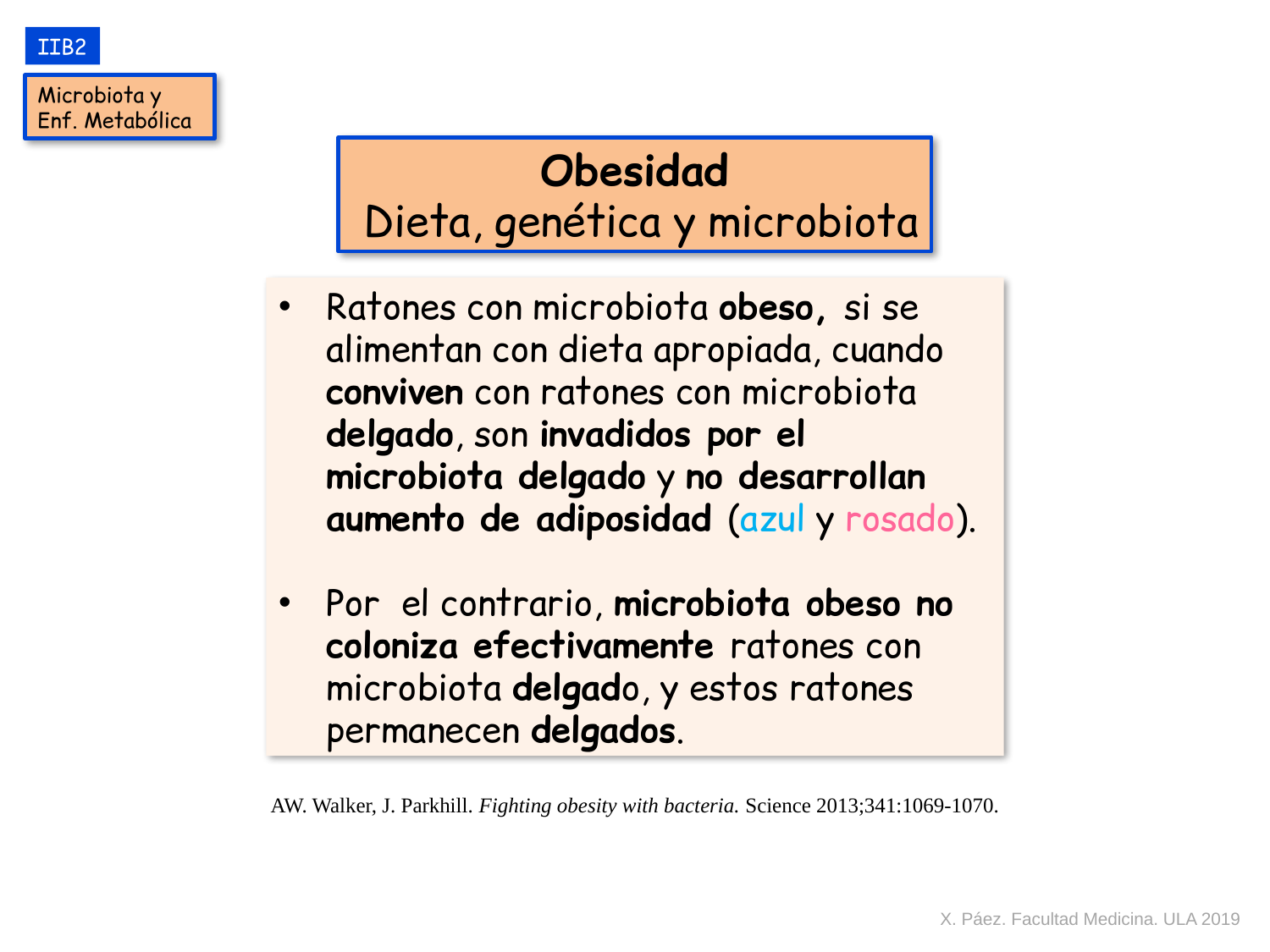

IIB2
Microbiota y Enf. Metabólica
Obesidad
 Dieta, genética y microbiota
Ratones con microbiota obeso, si se alimentan con dieta apropiada, cuando conviven con ratones con microbiota delgado, son invadidos por el microbiota delgado y no desarrollan  aumento de adiposidad (azul y rosado).

Por  el contrario, microbiota obeso no coloniza efectivamente ratones con microbiota delgado, y estos ratones permanecen delgados.
AW. Walker, J. Parkhill. Fighting obesity with bacteria. Science 2013;341:1069-1070.
X. Páez. Facultad Medicina. ULA 2019